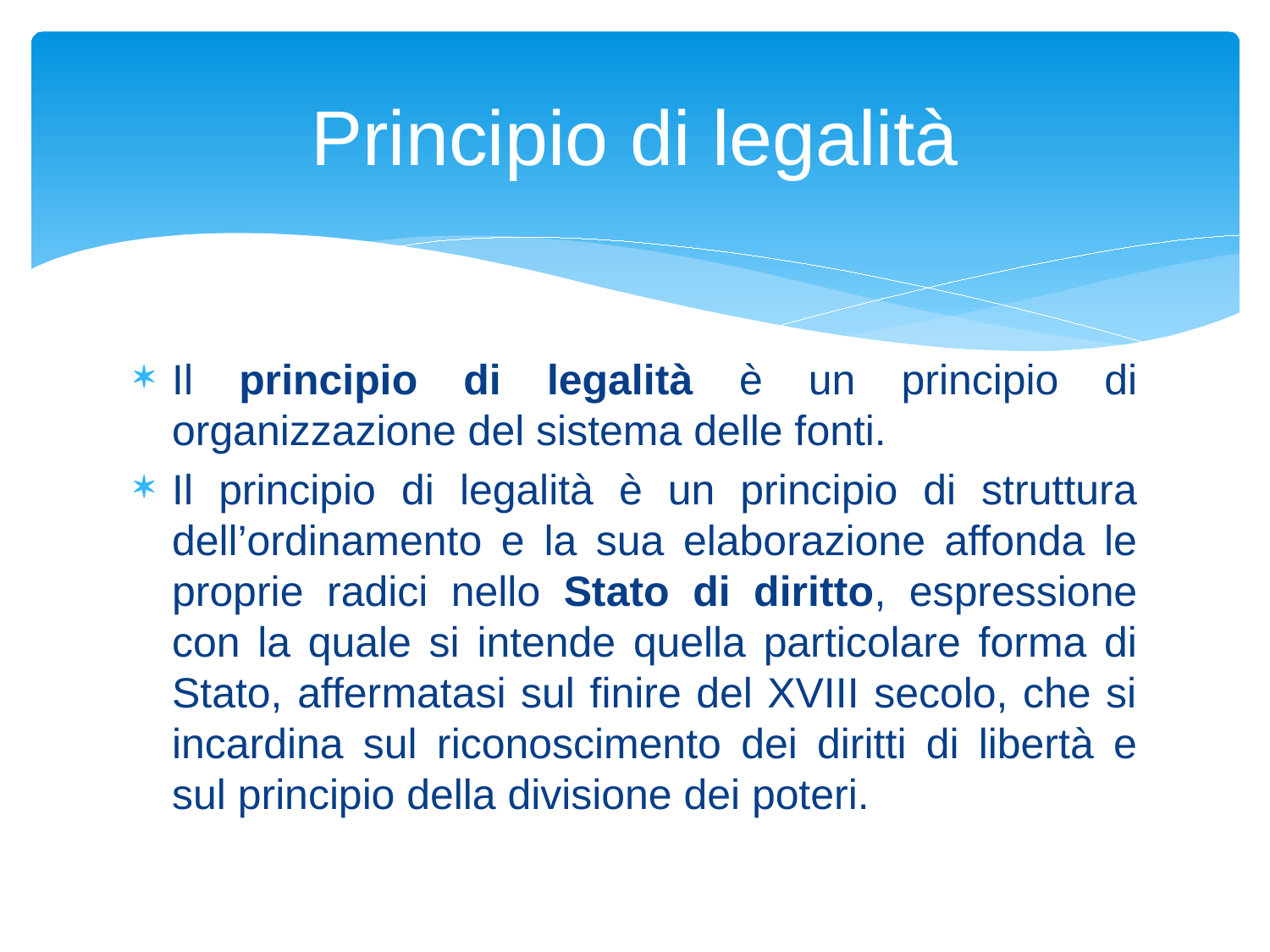

# Principio di legalità
Il principio di legalità è un principio di organizzazione del sistema delle fonti.
Il principio di legalità è un principio di struttura dell’ordinamento e la sua elaborazione affonda le proprie radici nello Stato di diritto, espressione con la quale si intende quella particolare forma di Stato, affermatasi sul finire del XVIII secolo, che si incardina sul riconoscimento dei diritti di libertà e sul principio della divisione dei poteri.